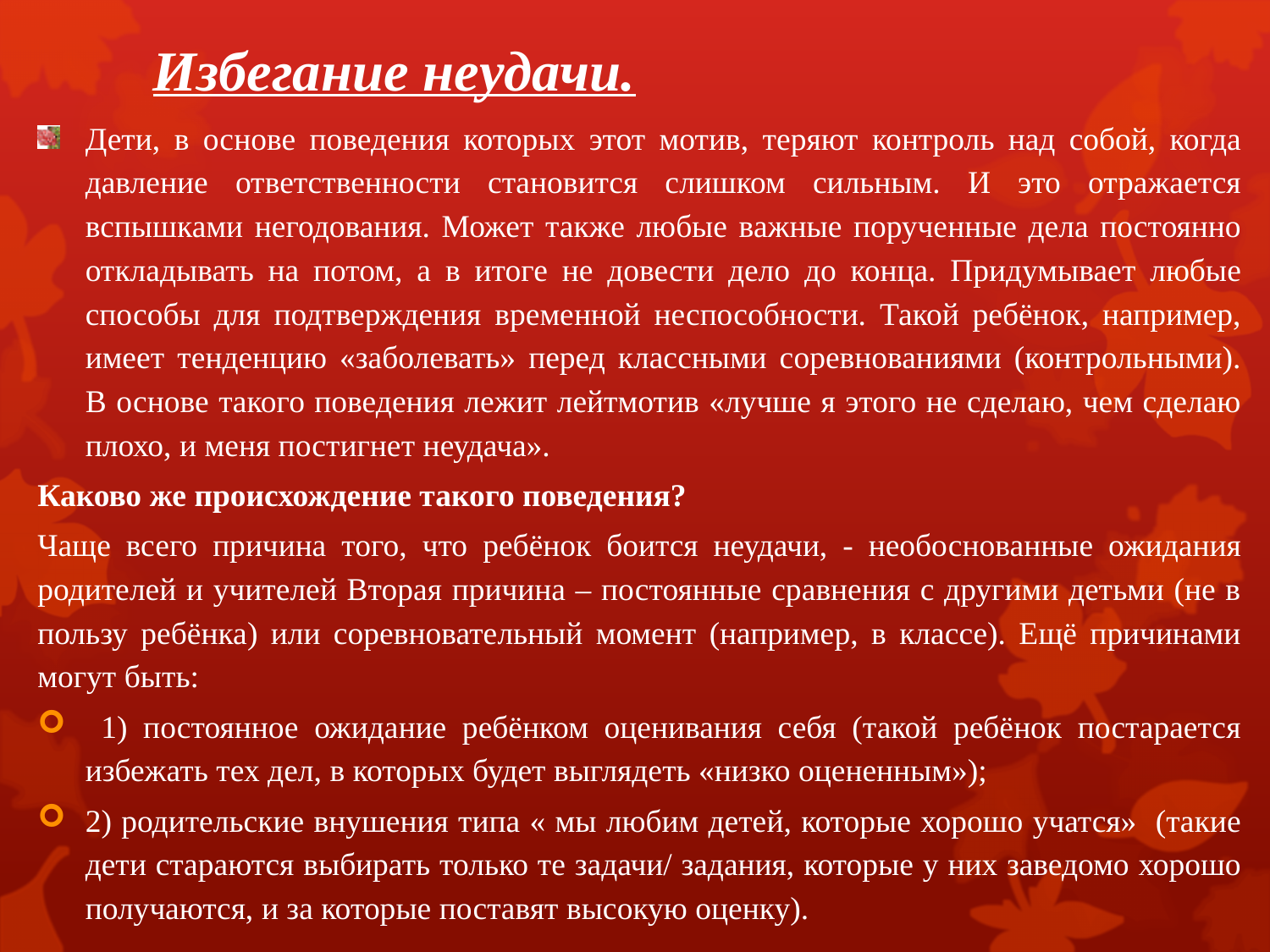

# Избегание неудачи.
Дети, в основе поведения которых этот мотив, теряют контроль над собой, когда давление ответственности становится слишком сильным. И это отражается вспышками негодования. Может также любые важные порученные дела постоянно откладывать на потом, а в итоге не довести дело до конца. Придумывает любые способы для подтверждения временной неспособности. Такой ребёнок, например, имеет тенденцию «заболевать» перед классными соревнованиями (контрольными). В основе такого поведения лежит лейтмотив «лучше я этого не сделаю, чем сделаю плохо, и меня постигнет неудача».
Каково же происхождение такого поведения?
Чаще всего причина того, что ребёнок боится неудачи, - необоснованные ожидания родителей и учителей Вторая причина – постоянные сравнения с другими детьми (не в пользу ребёнка) или соревновательный момент (например, в классе). Ещё причинами могут быть:
 1) постоянное ожидание ребёнком оценивания себя (такой ребёнок постарается избежать тех дел, в которых будет выглядеть «низко оцененным»);
2) родительские внушения типа « мы любим детей, которые хорошо учатся»  (такие дети стараются выбирать только те задачи/ задания, которые у них заведомо хорошо получаются, и за которые поставят высокую оценку).